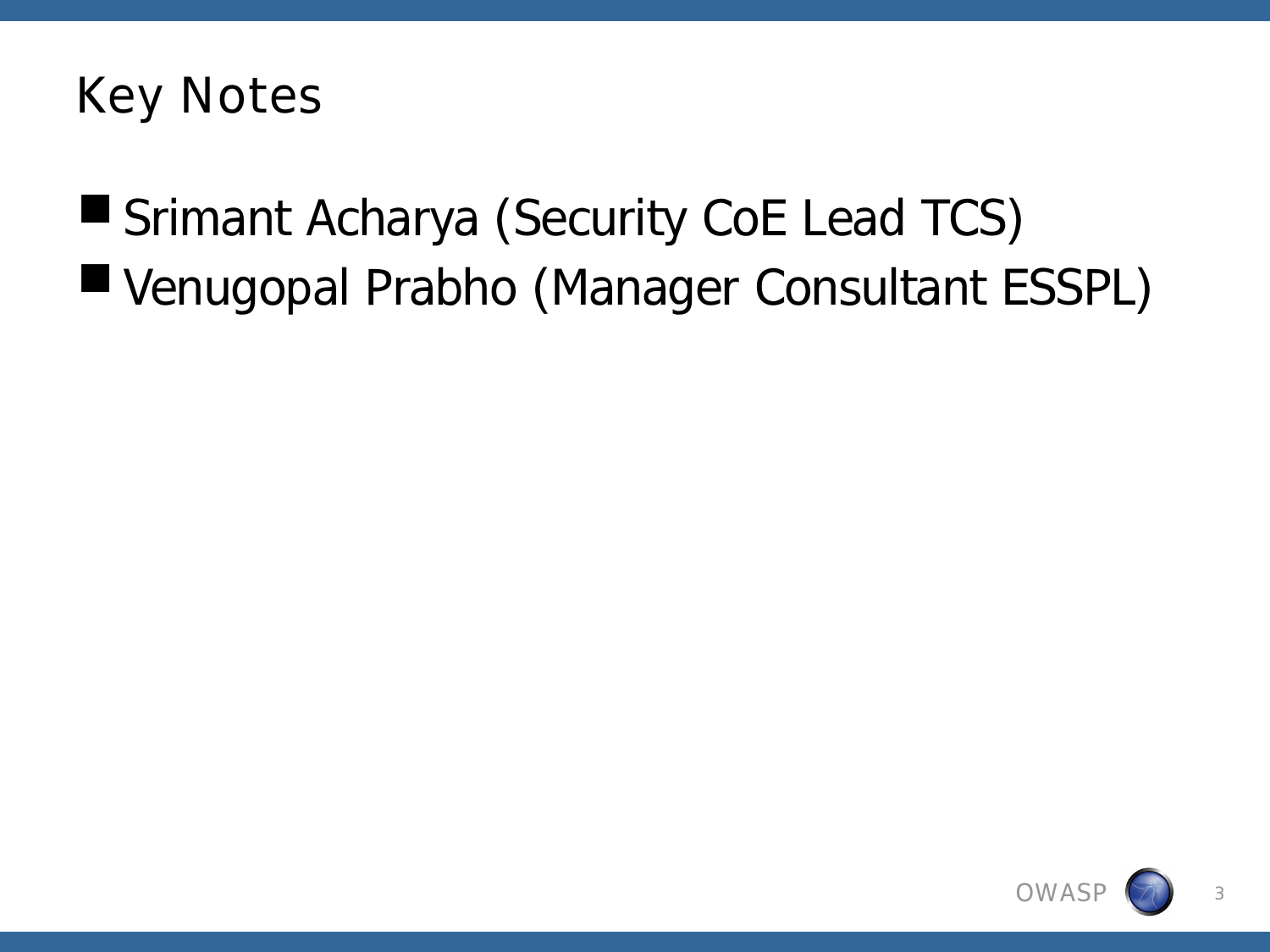

# Key Notes
Srimant Acharya (Security CoE Lead TCS)
Venugopal Prabho (Manager Consultant ESSPL)
3